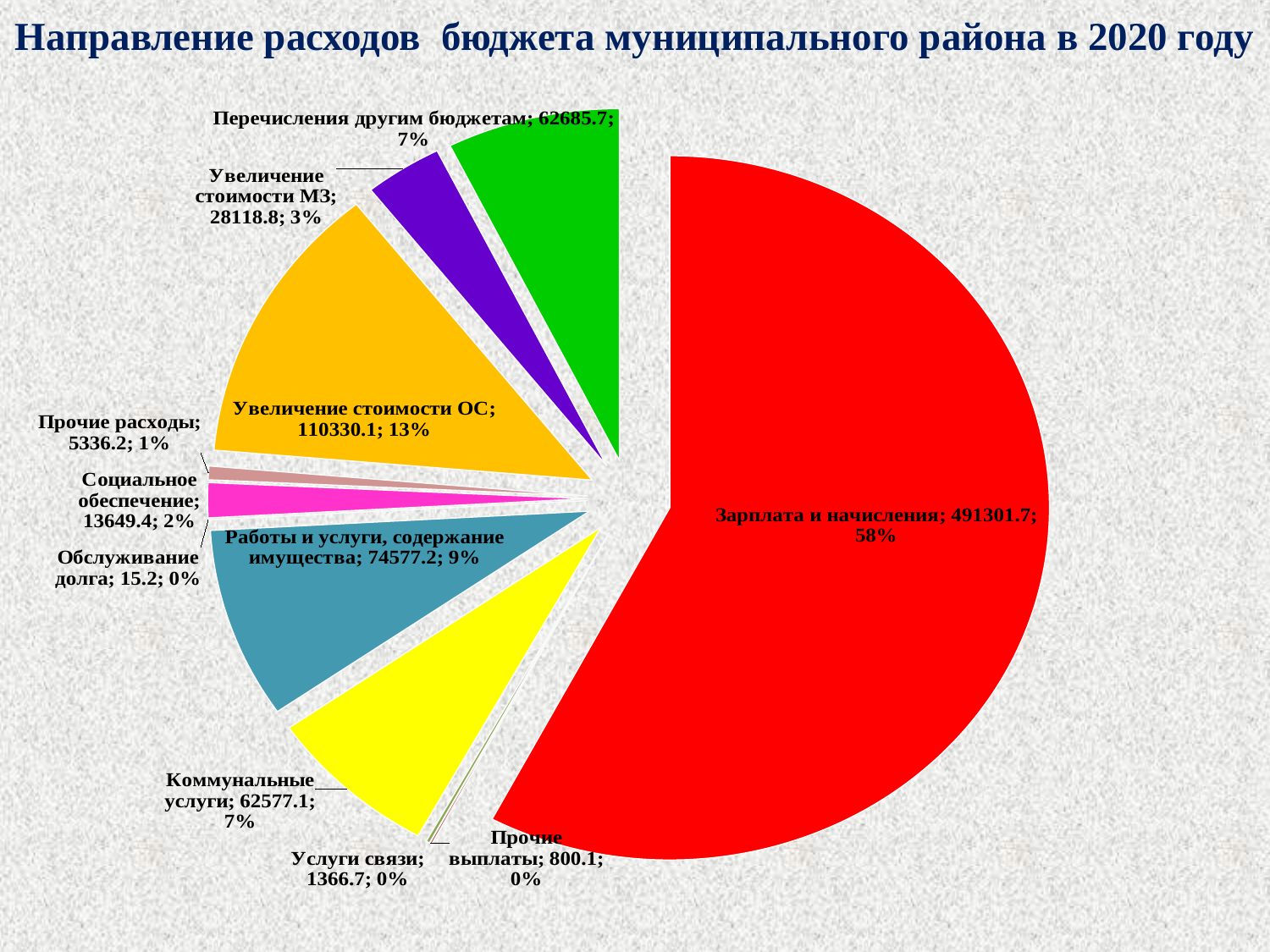

# Направление расходов  бюджета муниципального района в 2020 году

### Chart

| Category | Продажи |
|---|---|
| Зарплата и начисления | 491301.7 |
| Прочие выплаты | 800.1 |
| Услуги связи | 1366.7 |
| Коммунальные услуги | 62577.1 |
| Работы и услуги, содержание имущества | 74577.2 |
| Обслуживание долга | 15.2 |
| Социальное обеспечение | 13649.4 |
| Прочие расходы | 5336.2 |
| Увеличение стоимости ОС | 110330.1 |
| Увеличение стоимости МЗ | 28118.799999999996 |
| Перечисления другим бюджетам | 62685.7 |